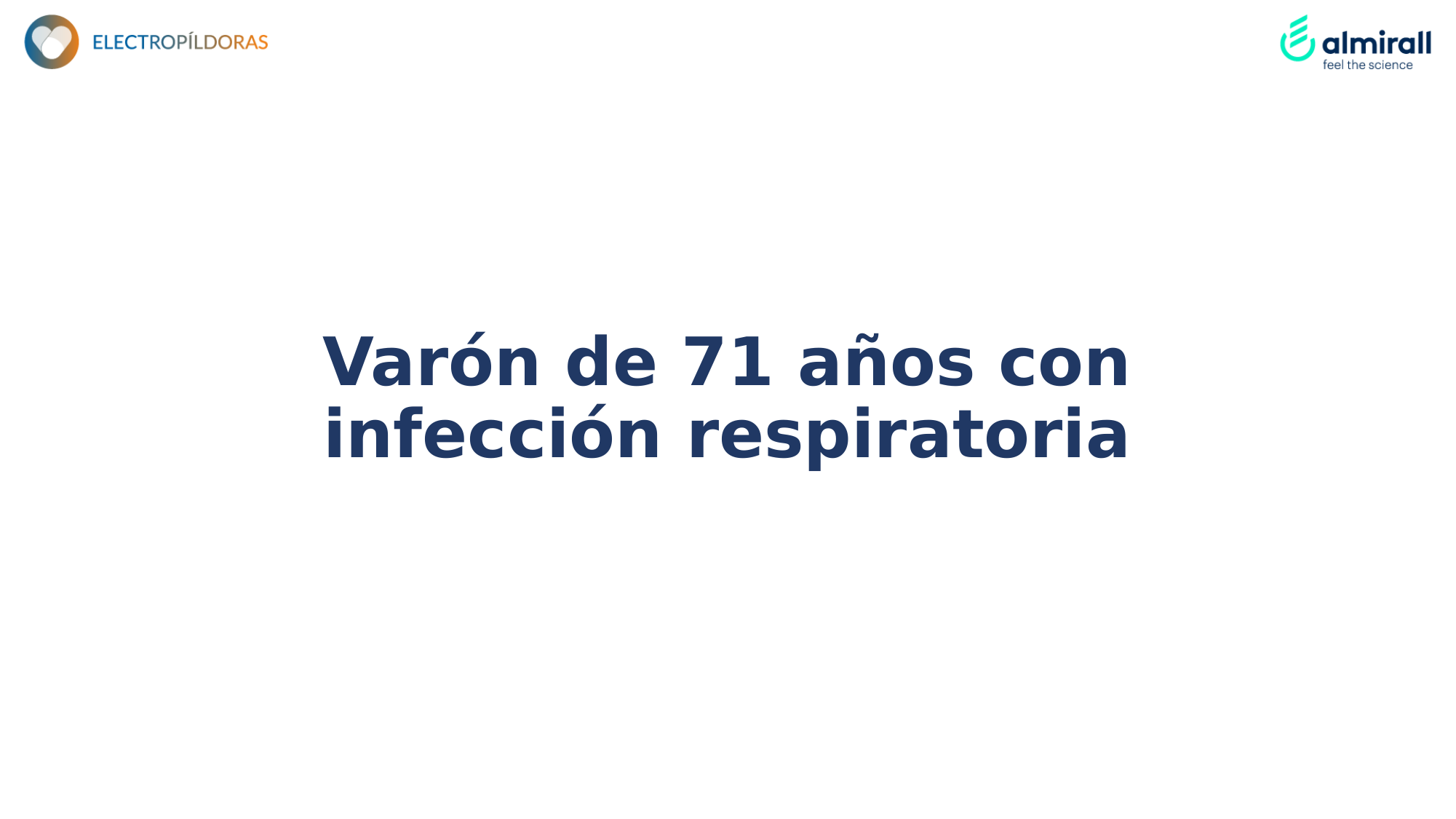

Varón de 71 años con infección respiratoria